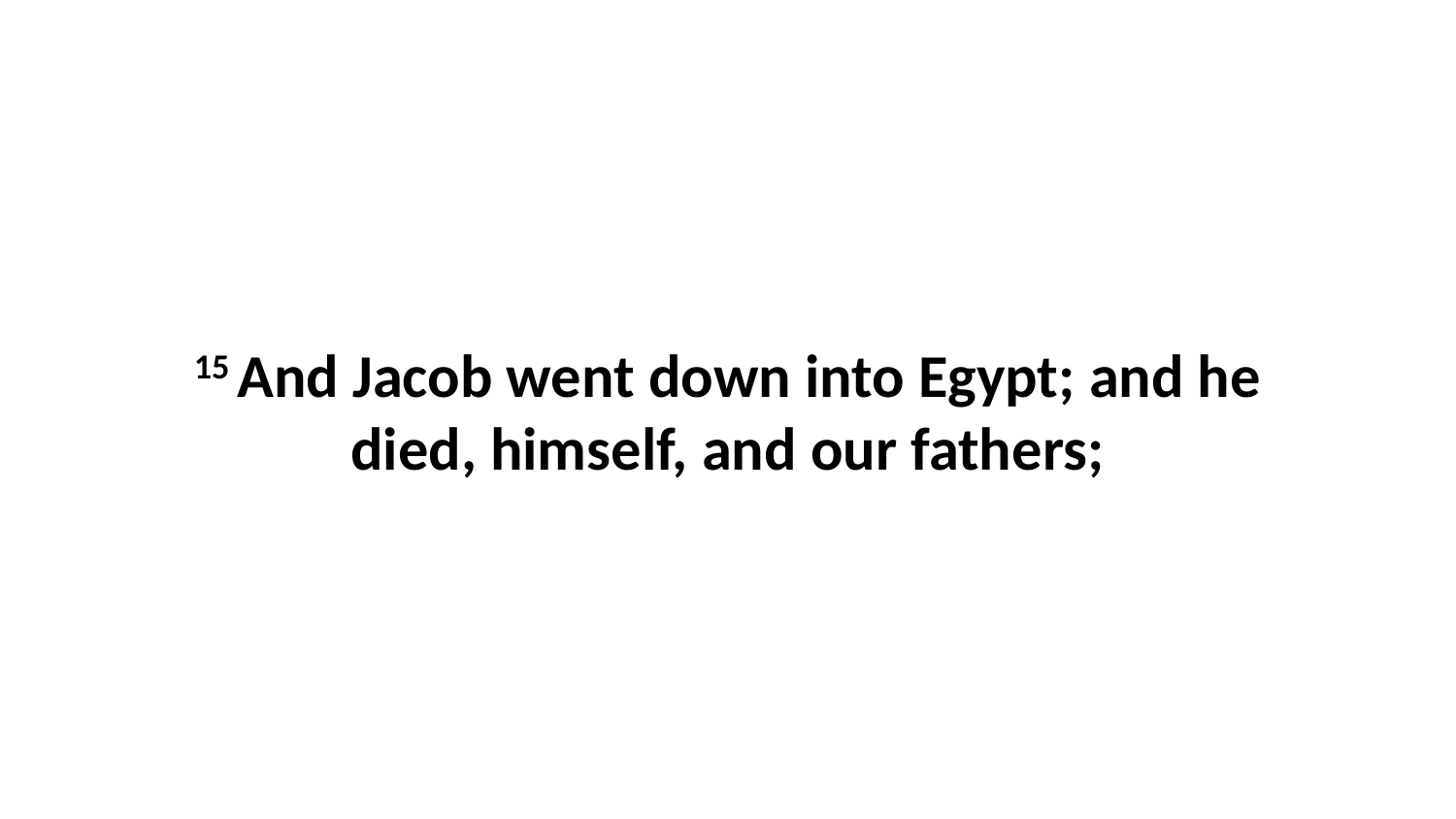

15 And Jacob went down into Egypt; and he died, himself, and our fathers;